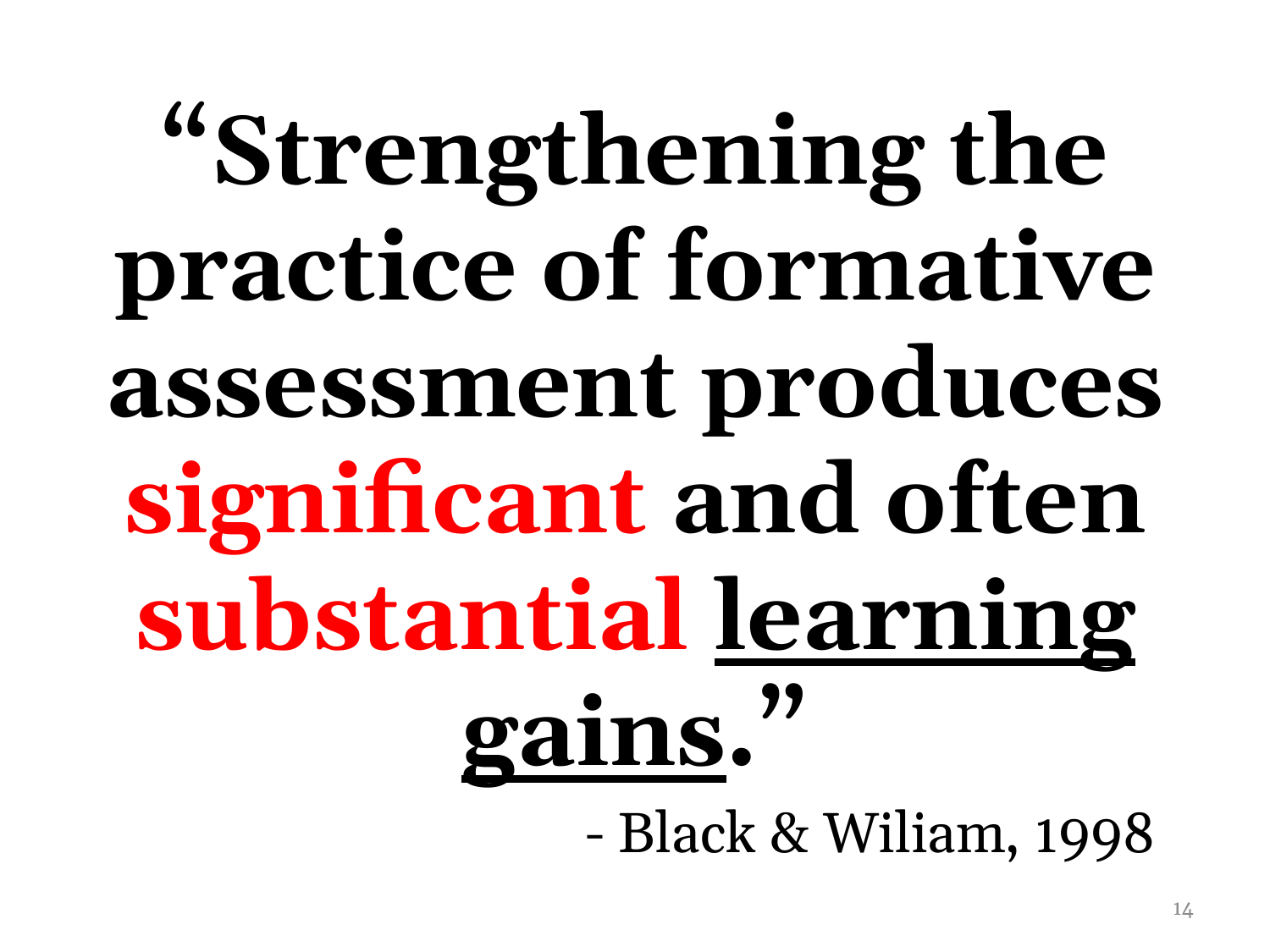

“Strengthening the practice of formative assessment produces significant and often substantial learning gains.”
				- Black & Wiliam, 1998
14